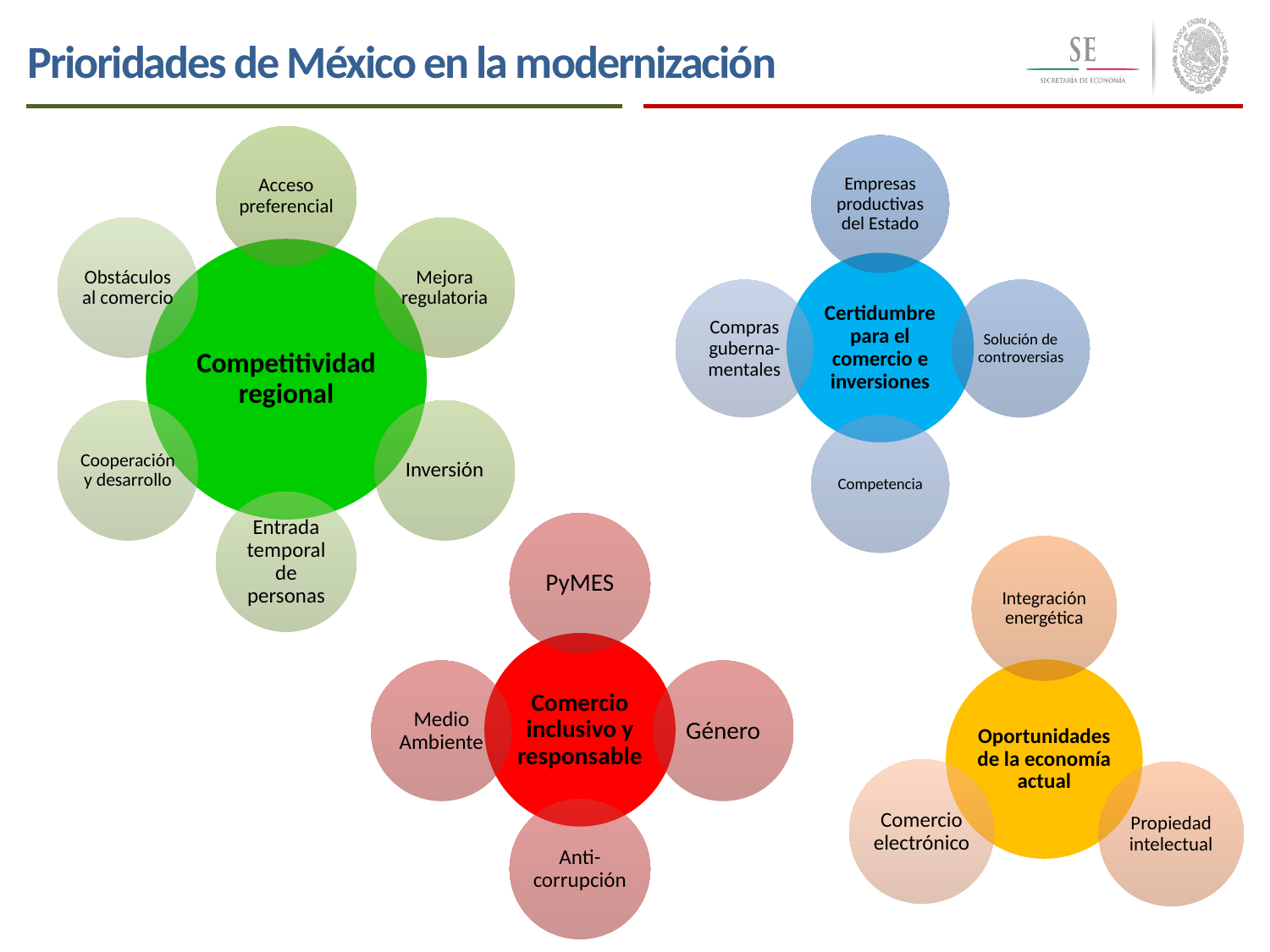

Prioridades de México en la modernización
Certidumbre para el comercio e inversiones
Empresas productivas del Estado
Solución de controversias
Competencia
Compras guberna- mentales
Competitividad regional
Acceso preferencial
Mejora regulatoria
Inversión
Entrada temporal de personas
Cooperación y desarrollo
Obstáculos al comercio
Comercio inclusivo y responsable
PyMES
Género
Anti- corrupción
Medio Ambiente
Oportunidades de la economía actual
Integración energética
Propiedad intelectual
Comercio electrónico
13